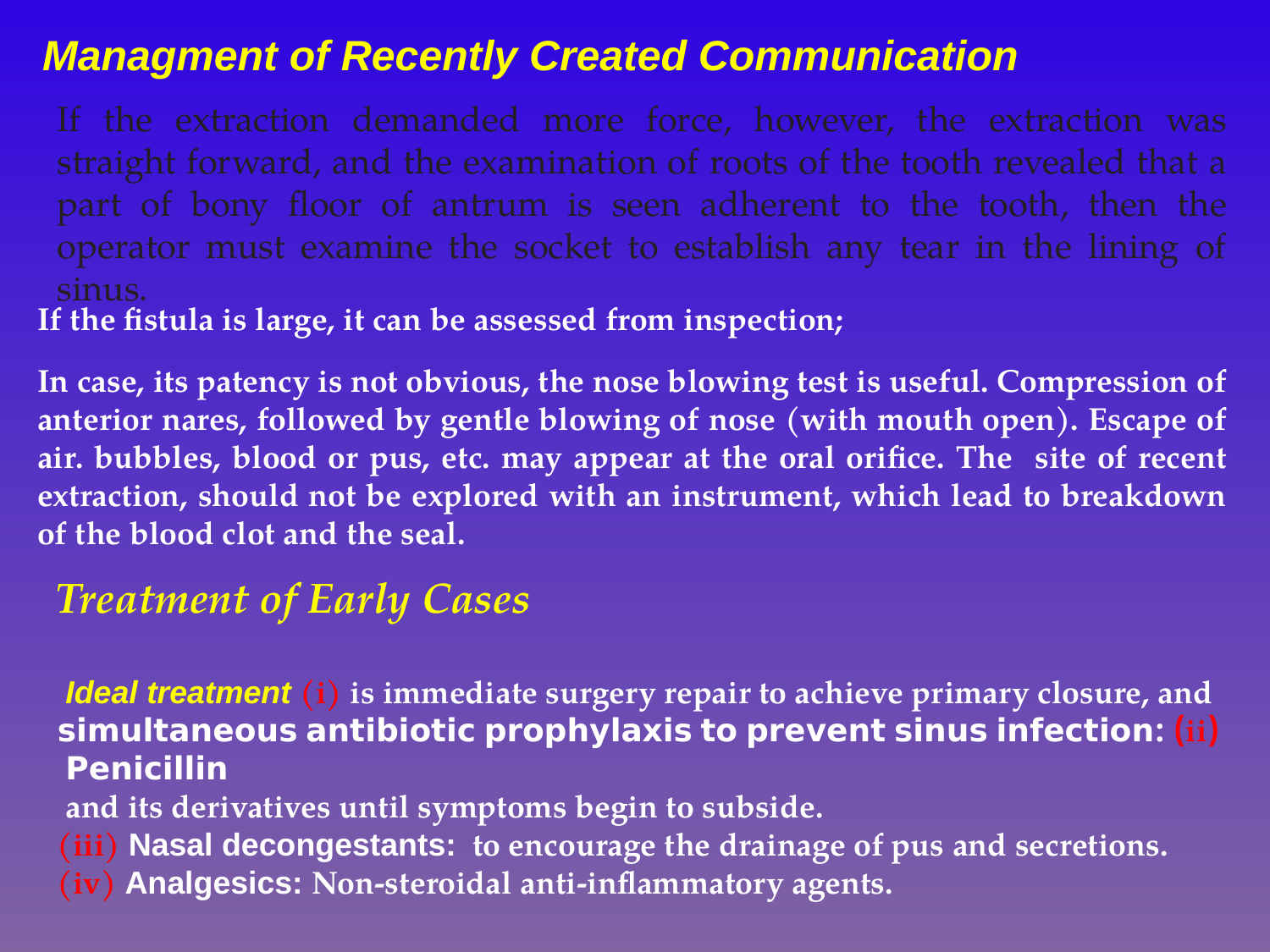

Managment of Recently Created Communication
If the extraction demanded more force, however, the extraction was straight forward, and the examination of roots of the tooth revealed that a part of bony floor of antrum is seen adherent to the tooth, then the operator must examine the socket to establish any tear in the lining of sinus.
If the fistula is large, it can be assessed from inspection;
In case, its patency is not obvious, the nose blowing test is useful. Compression of anterior nares, followed by gentle blowing of nose (with mouth open). Escape of air. bubbles, blood or pus, etc. may appear at the oral orifice. The  site of recent extraction, should not be explored with an instrument, which lead to breakdown of the blood clot and the seal.
Treatment of Early Cases
Ideal treatment (i) is immediate surgery repair to achieve primary closure, and
 (ii) simultaneous antibiotic prophylaxis to prevent sinus infection: Penicillin
 and its derivatives until symptoms begin to subside.
(iii) Nasal decongestants:  to encourage the drainage of pus and secretions.
(iv) Analgesics: Non-steroidal anti-inflammatory agents.